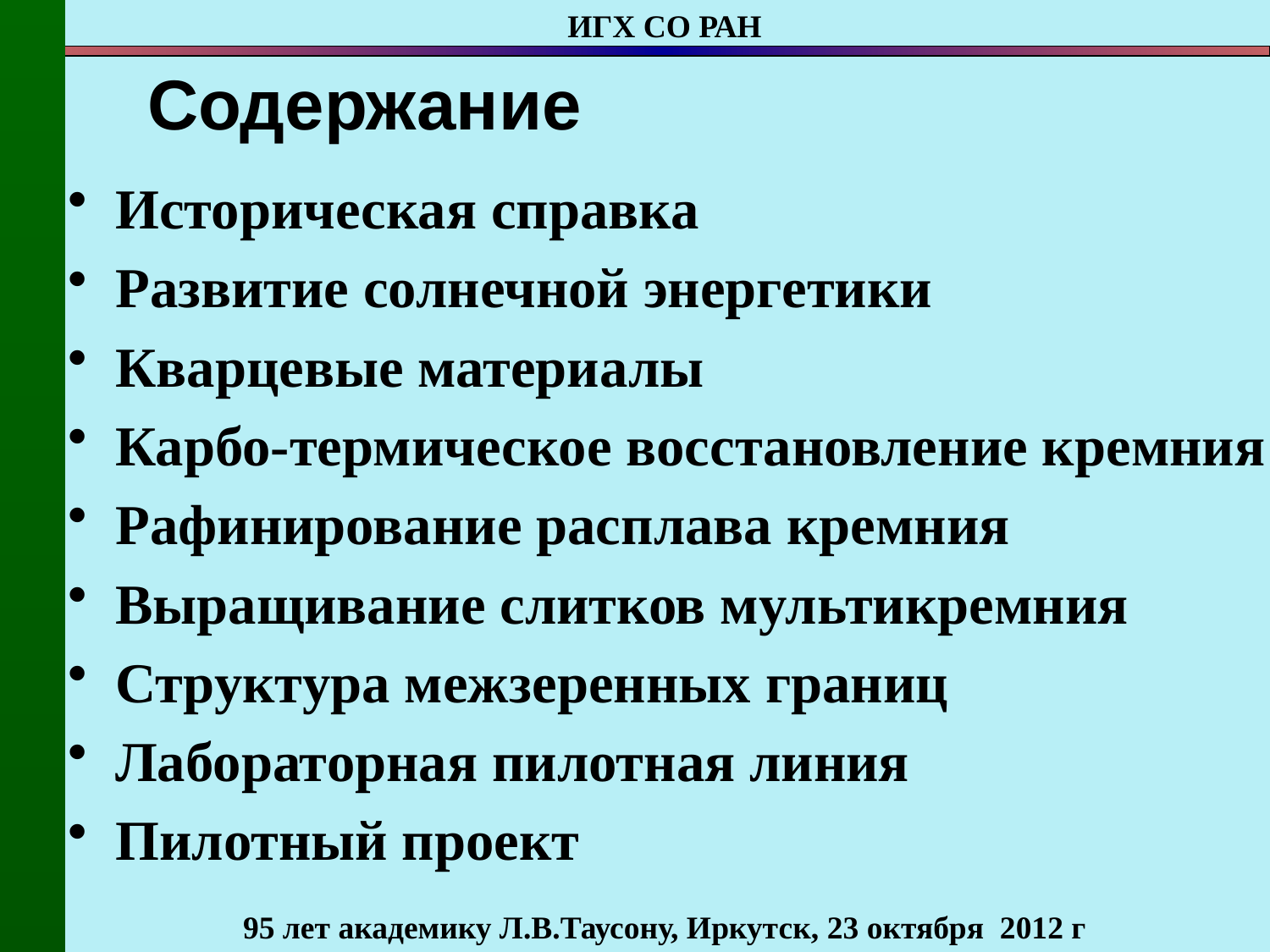

# Содержание
Историческая справка
Развитие солнечной энергетики
Кварцевые материалы
Карбо-термическое восстановление кремния
Рафинирование расплава кремния
Выращивание слитков мультикремния
Структура межзеренных границ
Лабораторная пилотная линия
Пилотный проект